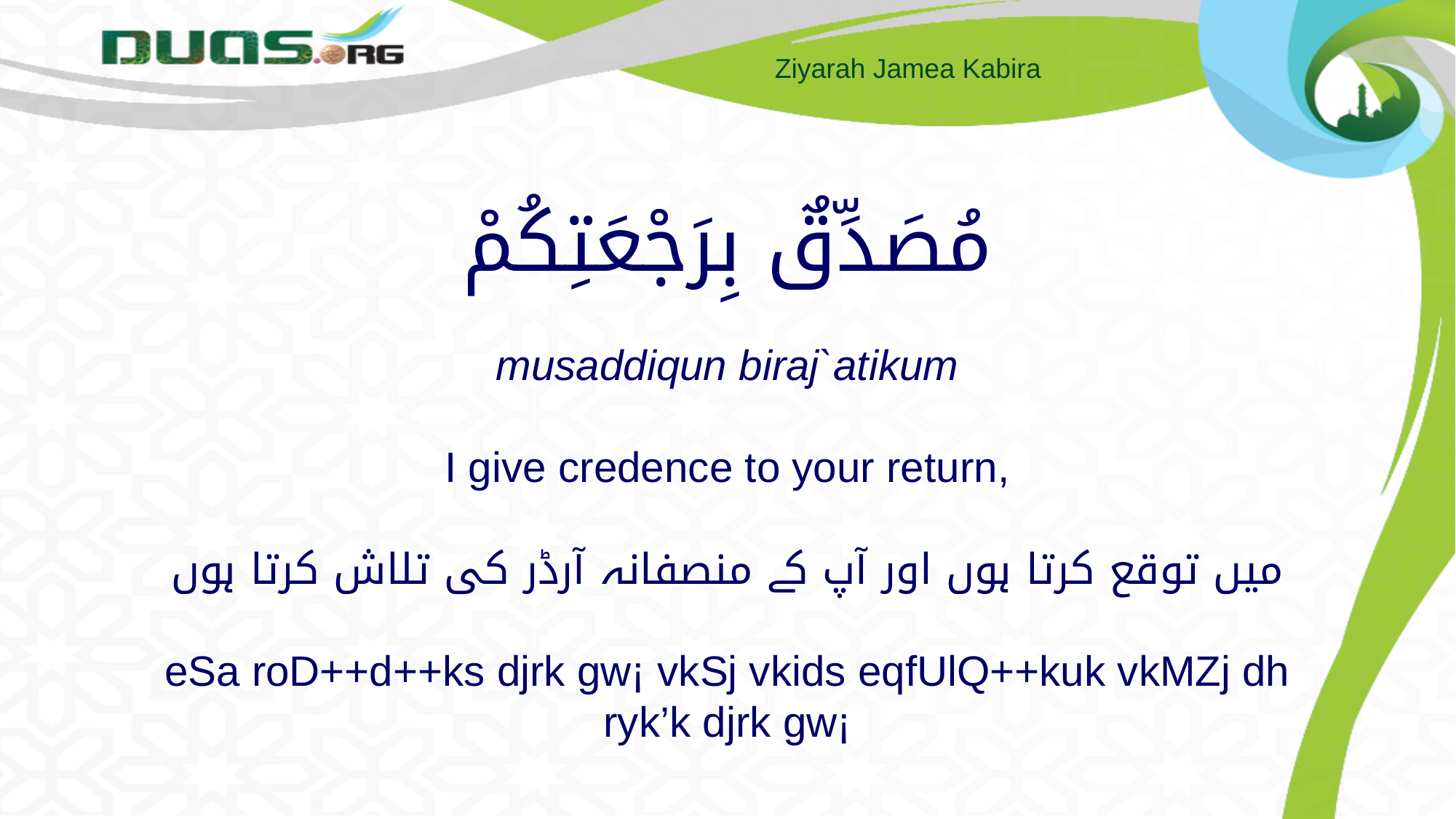

# مُصَدِّقٌ بِرَجْعَتِكُمْ musaddiqun biraj`atikum I give credence to your return, میں توقع کرتا ہوں اور آپ کے منصفانہ آرڈر کی تلاش کرتا ہوں eSa roD++d++ks djrk gw¡ vkSj vkids eqfUlQ++kuk vkMZj dh ryk’k djrk gw¡